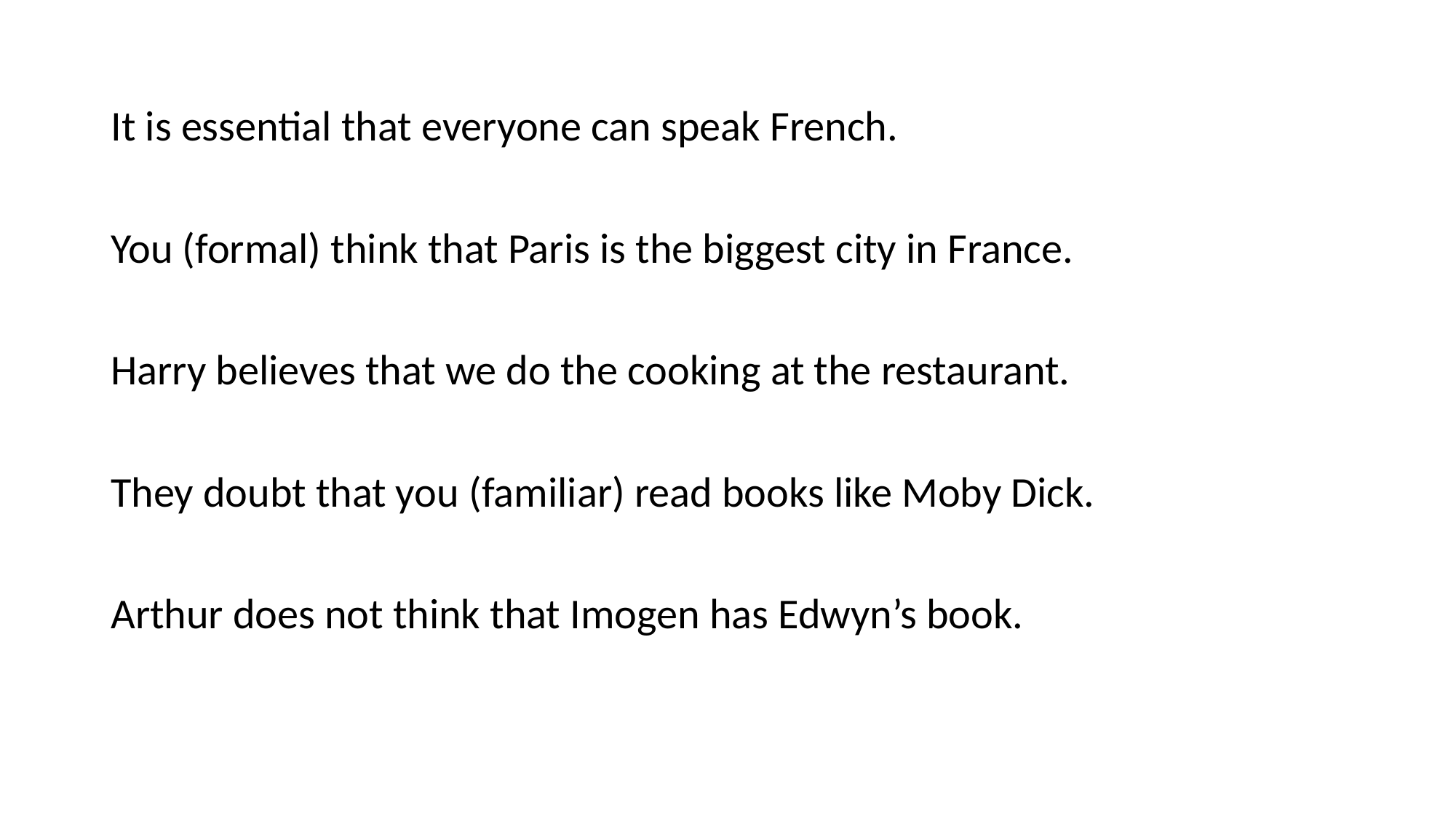

#
It is essential that everyone can speak French.

You (formal) think that Paris is the biggest city in France.

Harry believes that we do the cooking at the restaurant.

They doubt that you (familiar) read books like Moby Dick.

Arthur does not think that Imogen has Edwyn’s book.